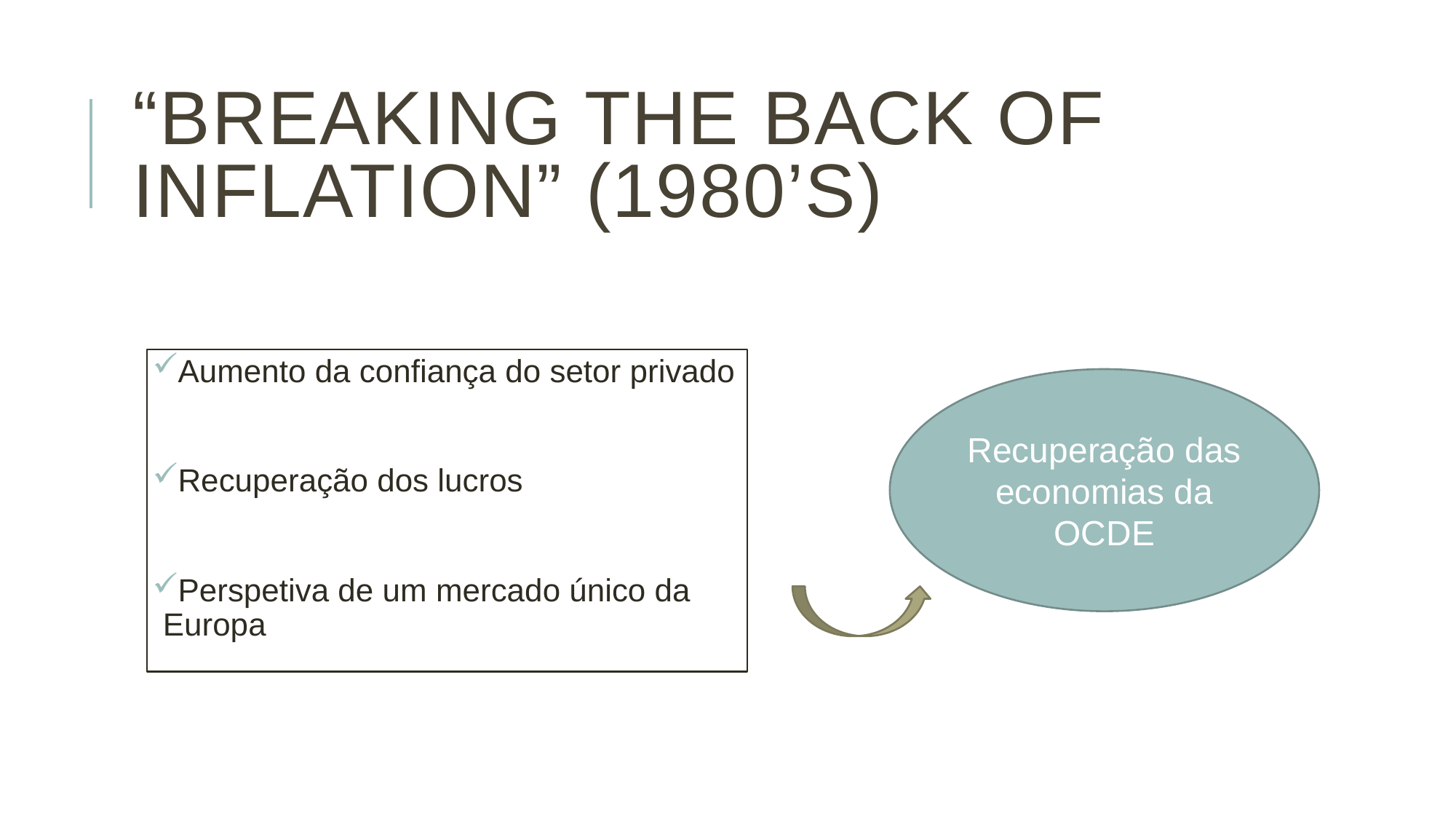

# “Breaking the back of inflation” (1980’s)
Aumento da confiança do setor privado

Recuperação dos lucros

Perspetiva de um mercado único da Europa

Recuperação das economias da OCDE